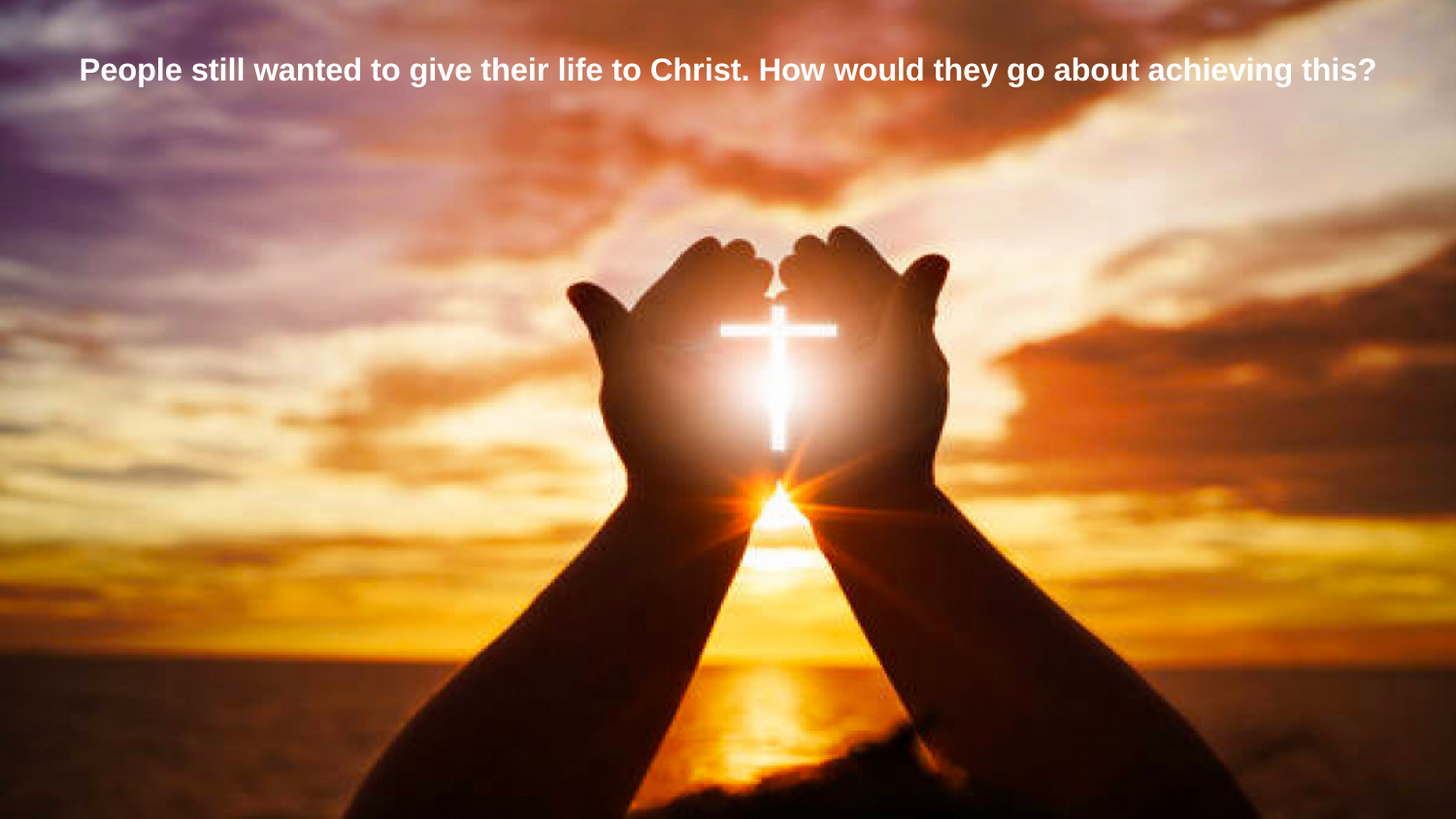

# People still wanted to give their life to Christ. How would they go about achieving this?